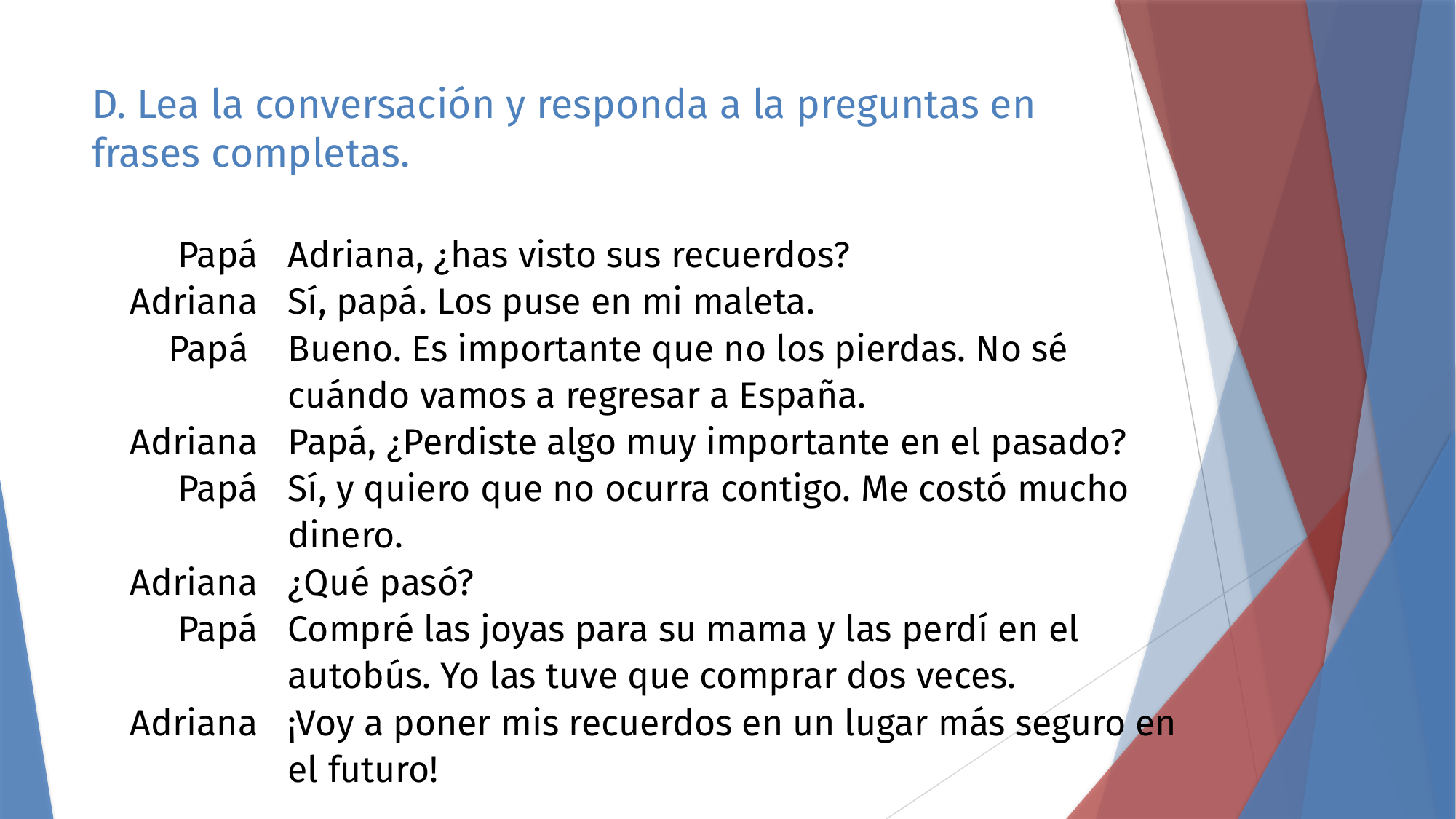

# D. Lea la conversación y responda a la preguntas en frases completas.
| Papá | Adriana, ¿has visto sus recuerdos? |
| --- | --- |
| Adriana | Sí, papá. Los puse en mi maleta. |
| Papá | Bueno. Es importante que no los pierdas. No sé cuándo vamos a regresar a España. |
| Adriana | Papá, ¿Perdiste algo muy importante en el pasado? |
| Papá | Sí, y quiero que no ocurra contigo. Me costó mucho dinero. |
| Adriana | ¿Qué pasó? |
| Papá | Compré las joyas para su mama y las perdí en el autobús. Yo las tuve que comprar dos veces. |
| Adriana | ¡Voy a poner mis recuerdos en un lugar más seguro en el futuro! |